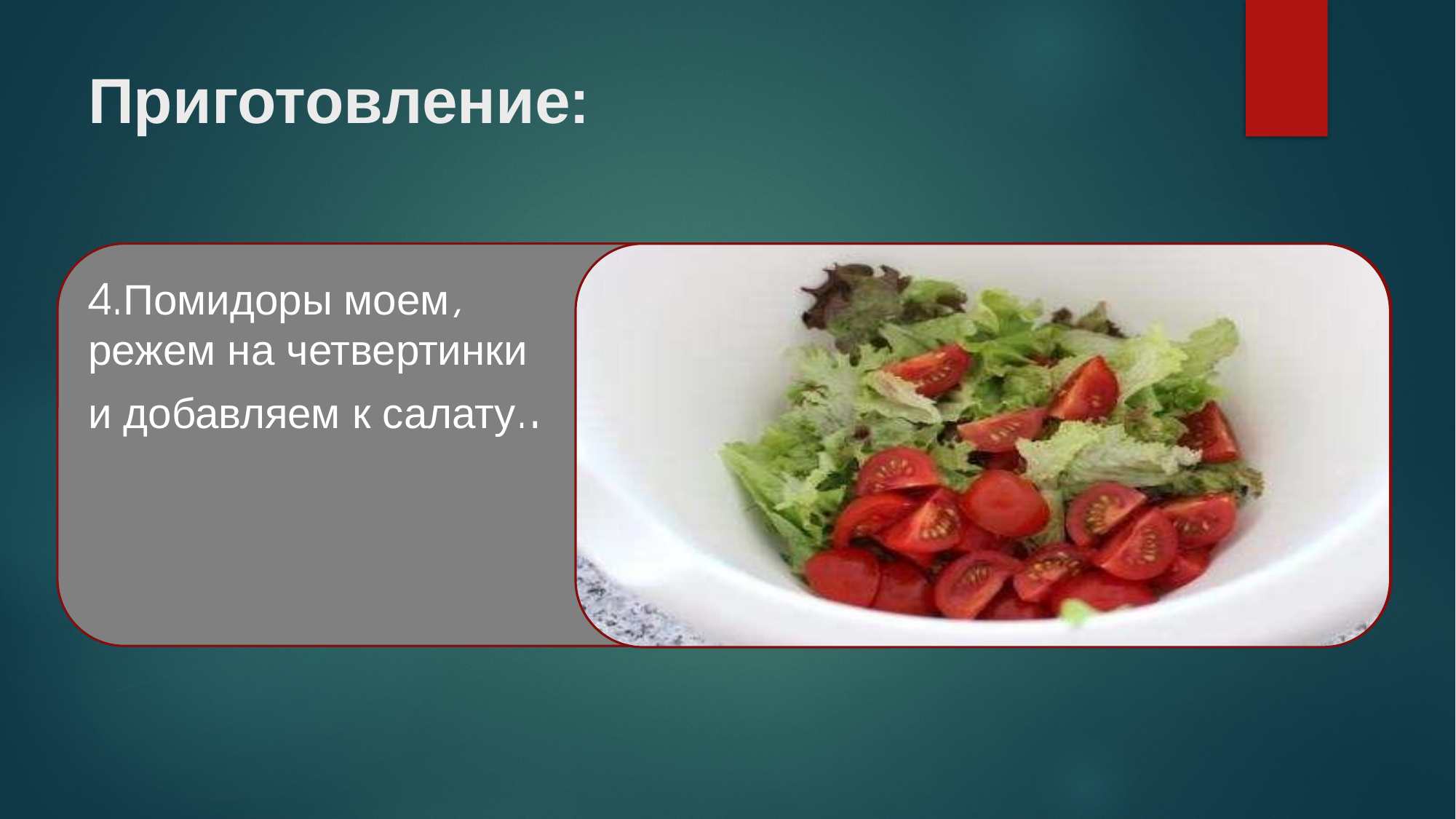

# Приготовление:
1

4.Помидоры моем, режем на четвертинки и добавляем к салату..